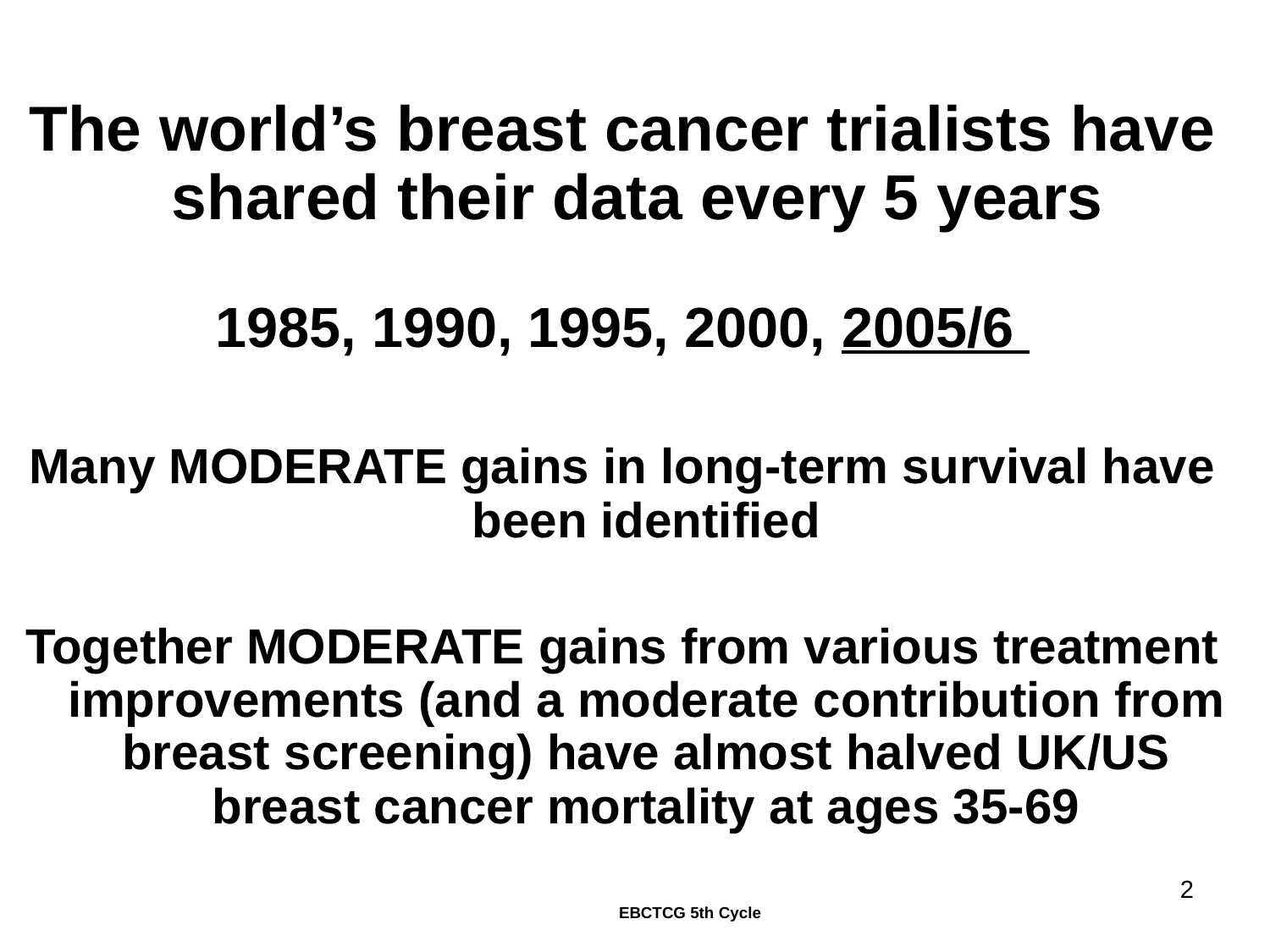

The world’s breast cancer trialists have shared their data every 5 years

1985, 1990, 1995, 2000, 2005/6

Many MODERATE gains in long-term survival have been identified

Together MODERATE gains from various treatment improvements (and a moderate contribution from breast screening) have almost halved UK/US breast cancer mortality at ages 35-69
2
EBCTCG 5th Cycle